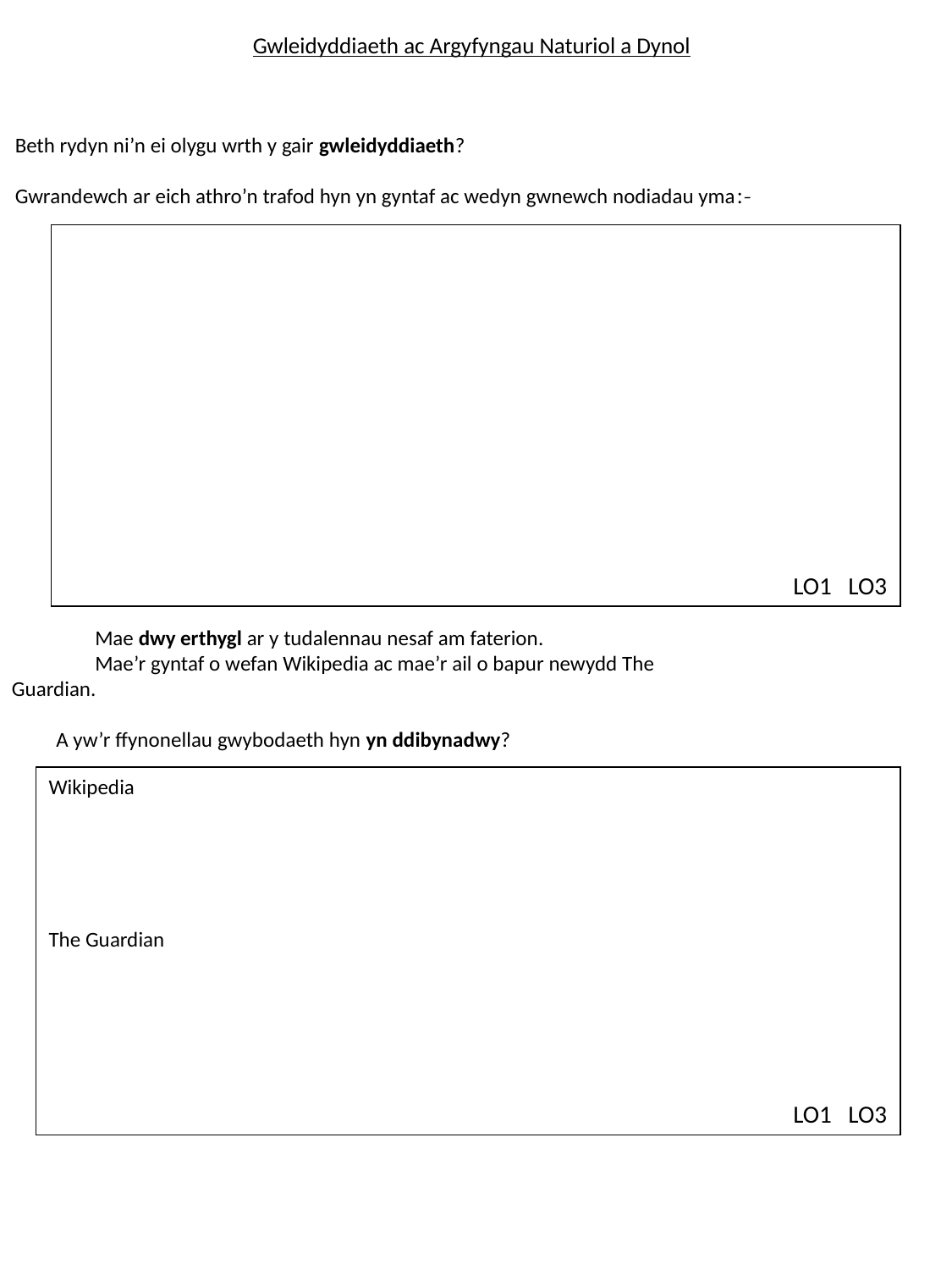

# Gwleidyddiaeth ac Argyfyngau Naturiol a Dynol
Beth rydyn ni’n ei olygu wrth y gair gwleidyddiaeth?

Gwrandewch ar eich athro’n trafod hyn yn gyntaf ac wedyn gwnewch nodiadau yma:-

        Mae dwy erthygl ar y tudalennau nesaf am faterion.
        Mae’r gyntaf o wefan Wikipedia ac mae’r ail o bapur newydd The Guardian.

A yw’r ffynonellau gwybodaeth hyn yn ddibynadwy?

LO1   LO3
Wikipedia

The Guardian

LO1   LO3